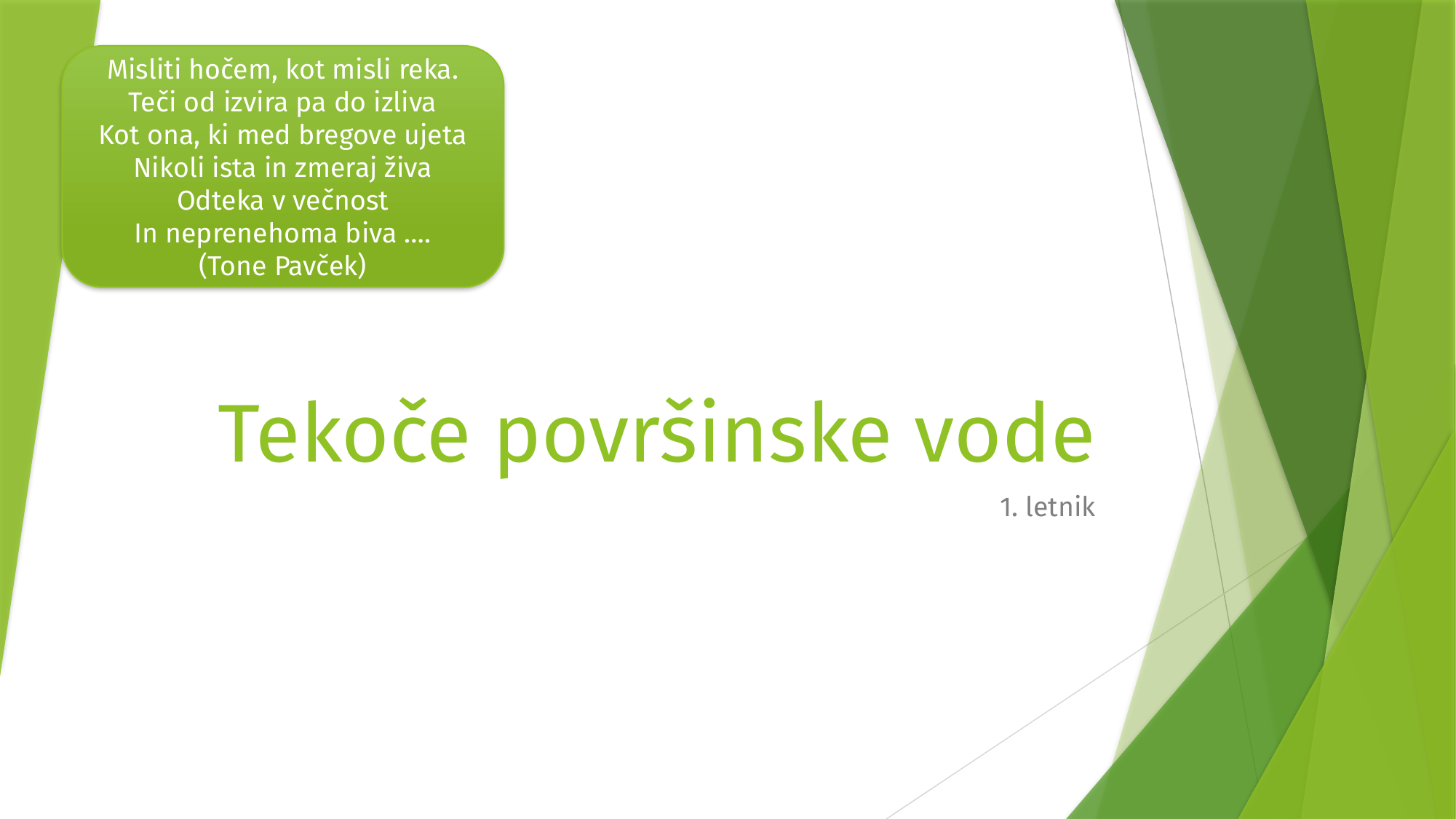

Misliti hočem, kot misli reka.
Teči od izvira pa do izliva
Kot ona, ki med bregove ujeta
Nikoli ista in zmeraj živa
Odteka v večnost
In neprenehoma biva ….
(Tone Pavček)
# Tekoče površinske vode
1. letnik